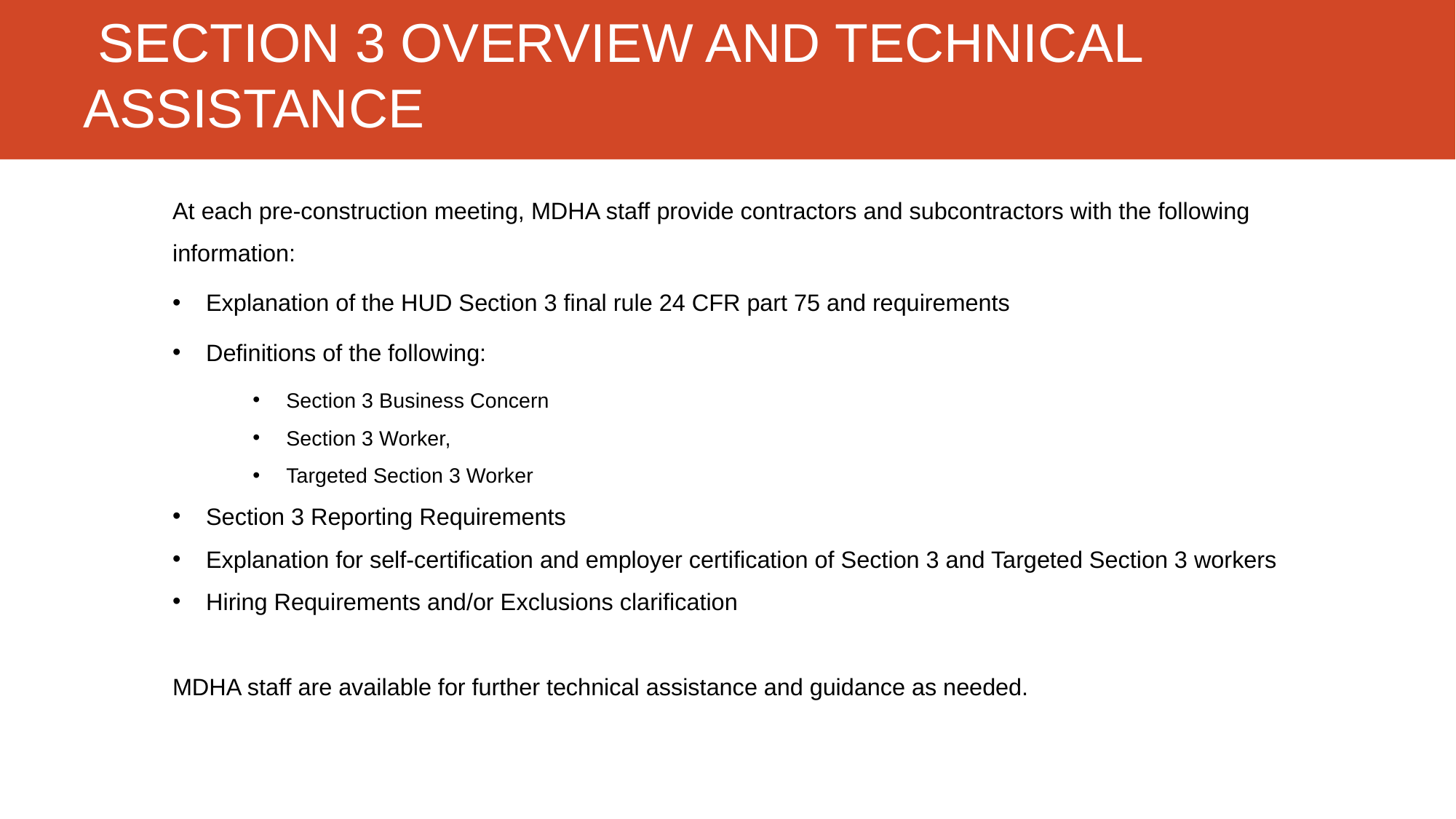

# SECTION 3 OVERVIEW AND TECHNICAL ASSISTANCE
At each pre-construction meeting, MDHA staff provide contractors and subcontractors with the following information:
Explanation of the HUD Section 3 final rule 24 CFR part 75 and requirements
Definitions of the following:
Section 3 Business Concern
Section 3 Worker,
Targeted Section 3 Worker
Section 3 Reporting Requirements
Explanation for self-certification and employer certification of Section 3 and Targeted Section 3 workers
Hiring Requirements and/or Exclusions clarification

MDHA staff are available for further technical assistance and guidance as needed.